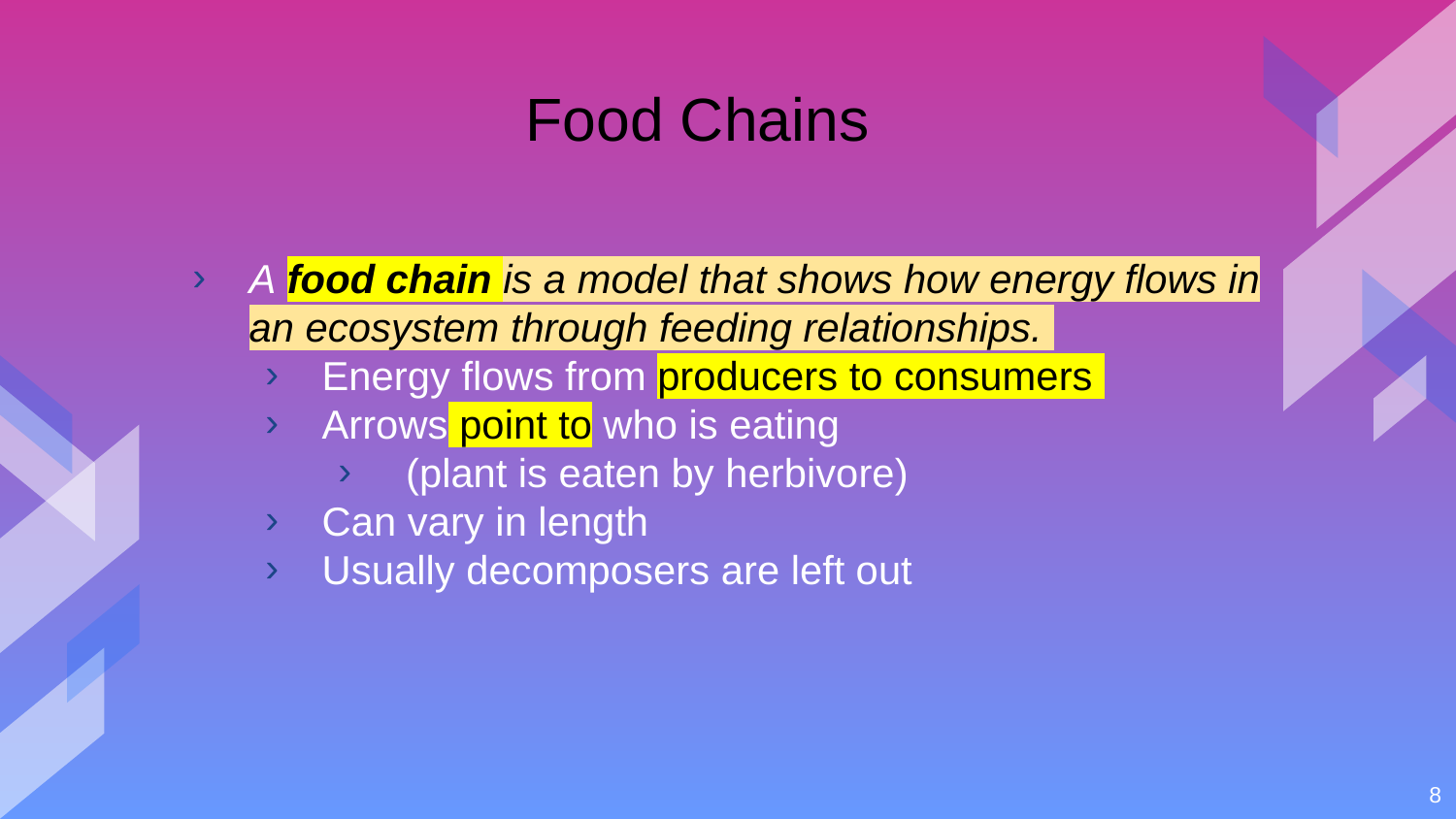

Food Chains
A food chain is a model that shows how energy flows in an ecosystem through feeding relationships.
Energy flows from producers to consumers
Arrows point to who is eating
 (plant is eaten by herbivore)
Can vary in length
Usually decomposers are left out

8